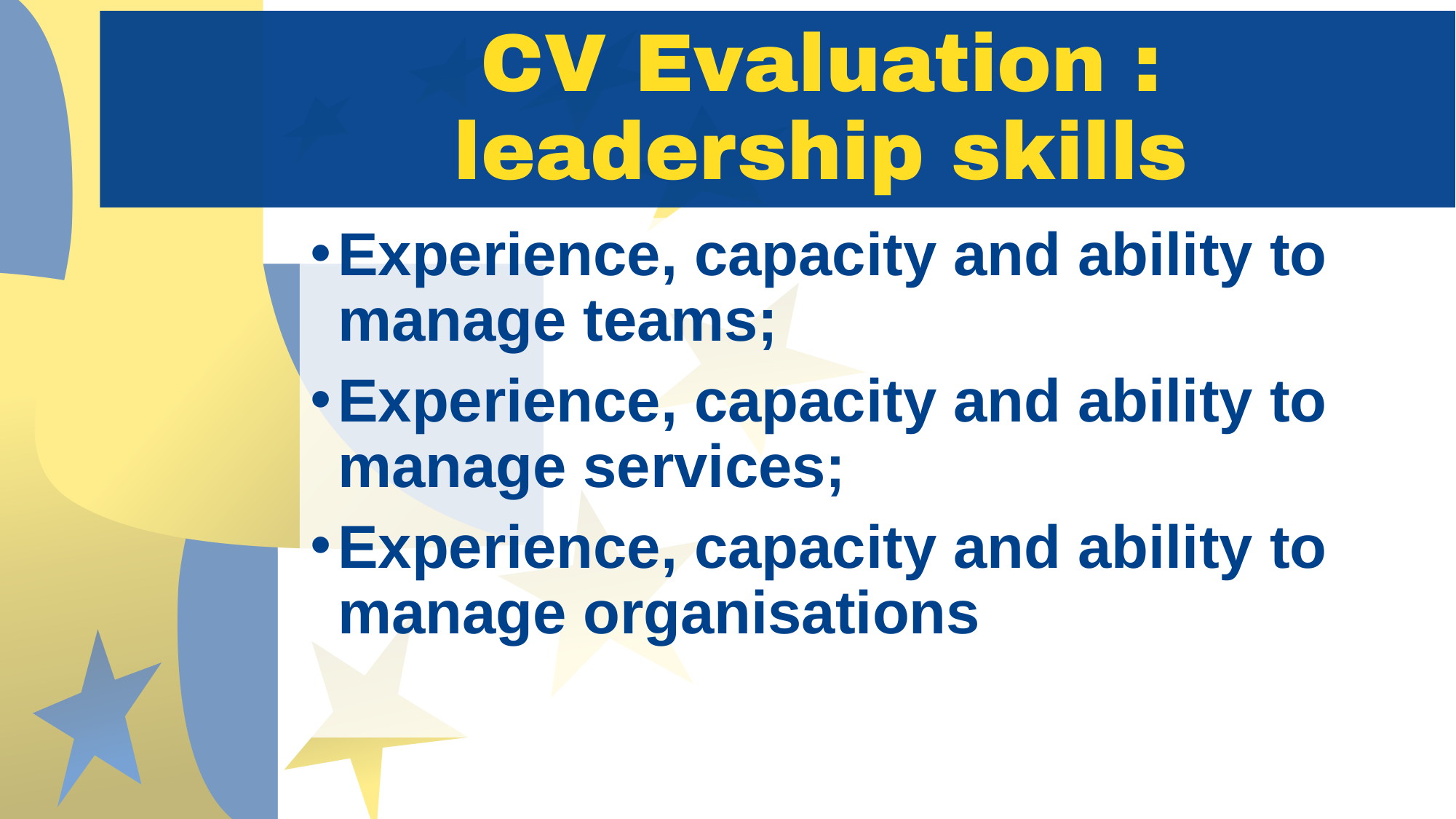

# CV Evaluation : leadership skills
Experience, capacity and ability to manage teams;
Experience, capacity and ability to manage services;
Experience, capacity and ability to manage organisations